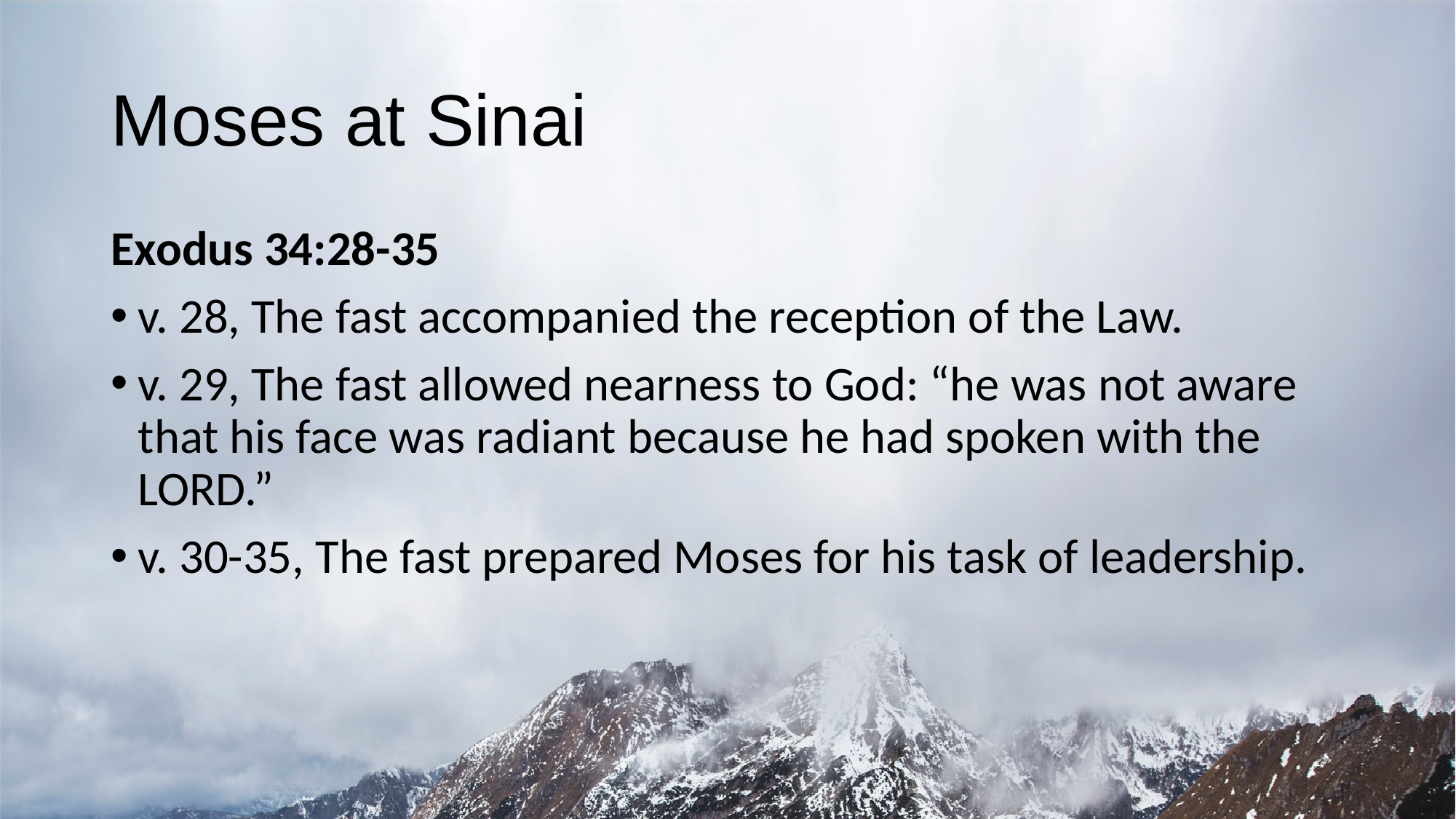

# Moses at Sinai
Exodus 34:28-35
v. 28, The fast accompanied the reception of the Law.
v. 29, The fast allowed nearness to God: “he was not aware that his face was radiant because he had spoken with the LORD.”
v. 30-35, The fast prepared Moses for his task of leadership.